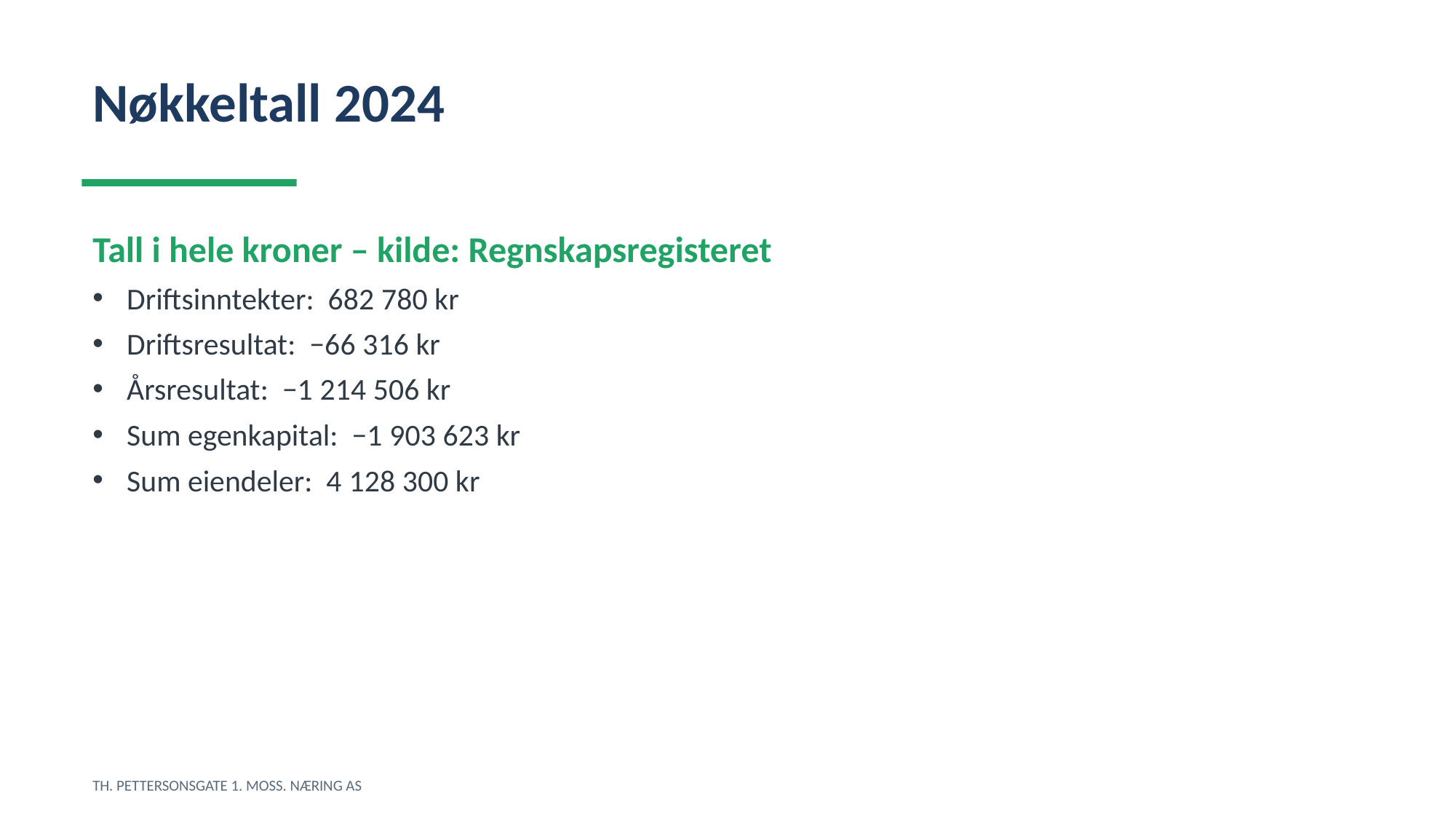

Nøkkeltall 2024

Tall i hele kroner – kilde: Regnskapsregisteret
Driftsinntekter:  682 780 kr
Driftsresultat:  −66 316 kr
Årsresultat:  −1 214 506 kr
Sum egenkapital:  −1 903 623 kr
Sum eiendeler:  4 128 300 kr
TH. PETTERSONSGATE 1. MOSS. NÆRING AS